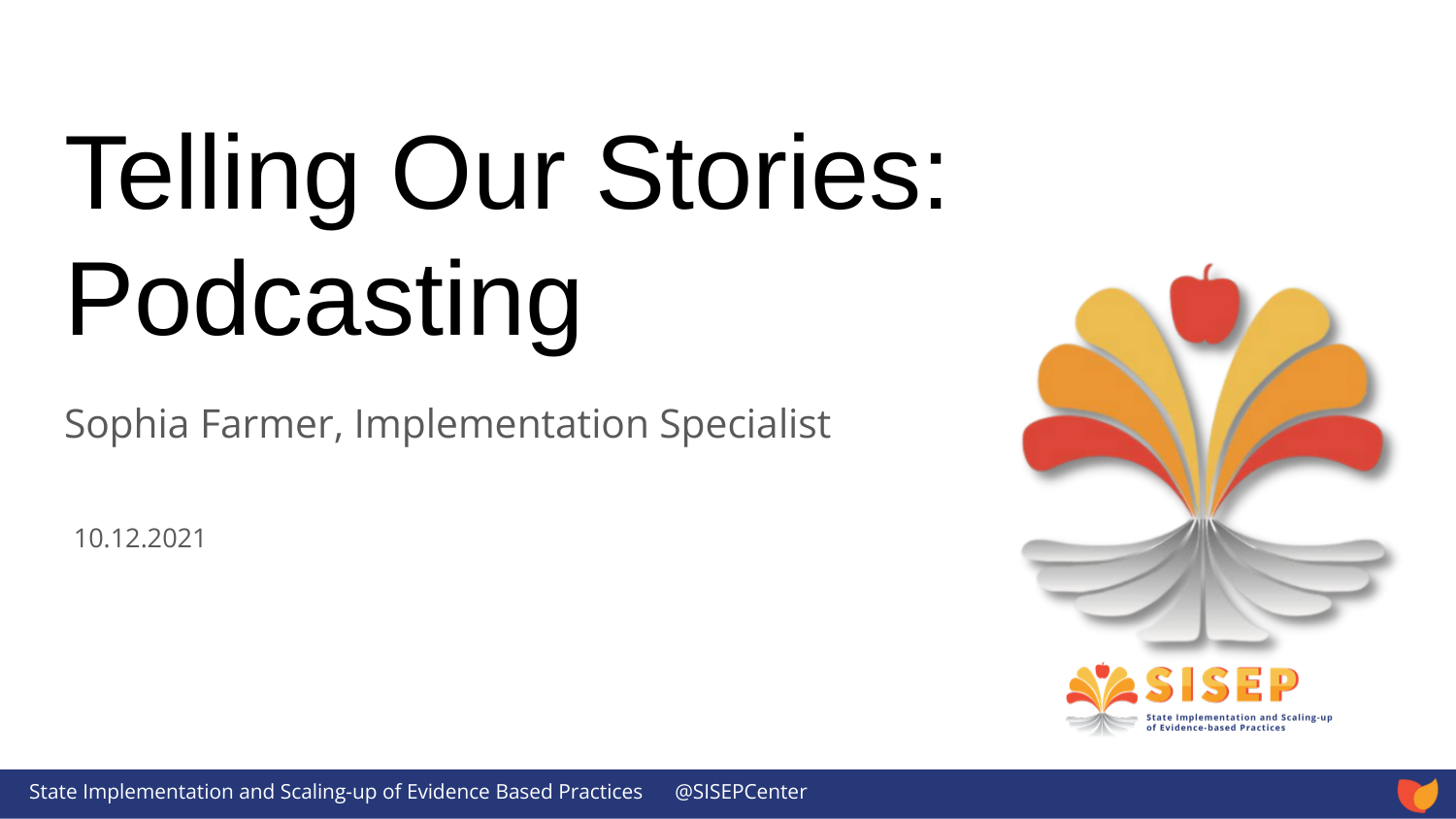

# Telling Our Stories: Podcasting
Sophia Farmer, Implementation Specialist
10.12.2021